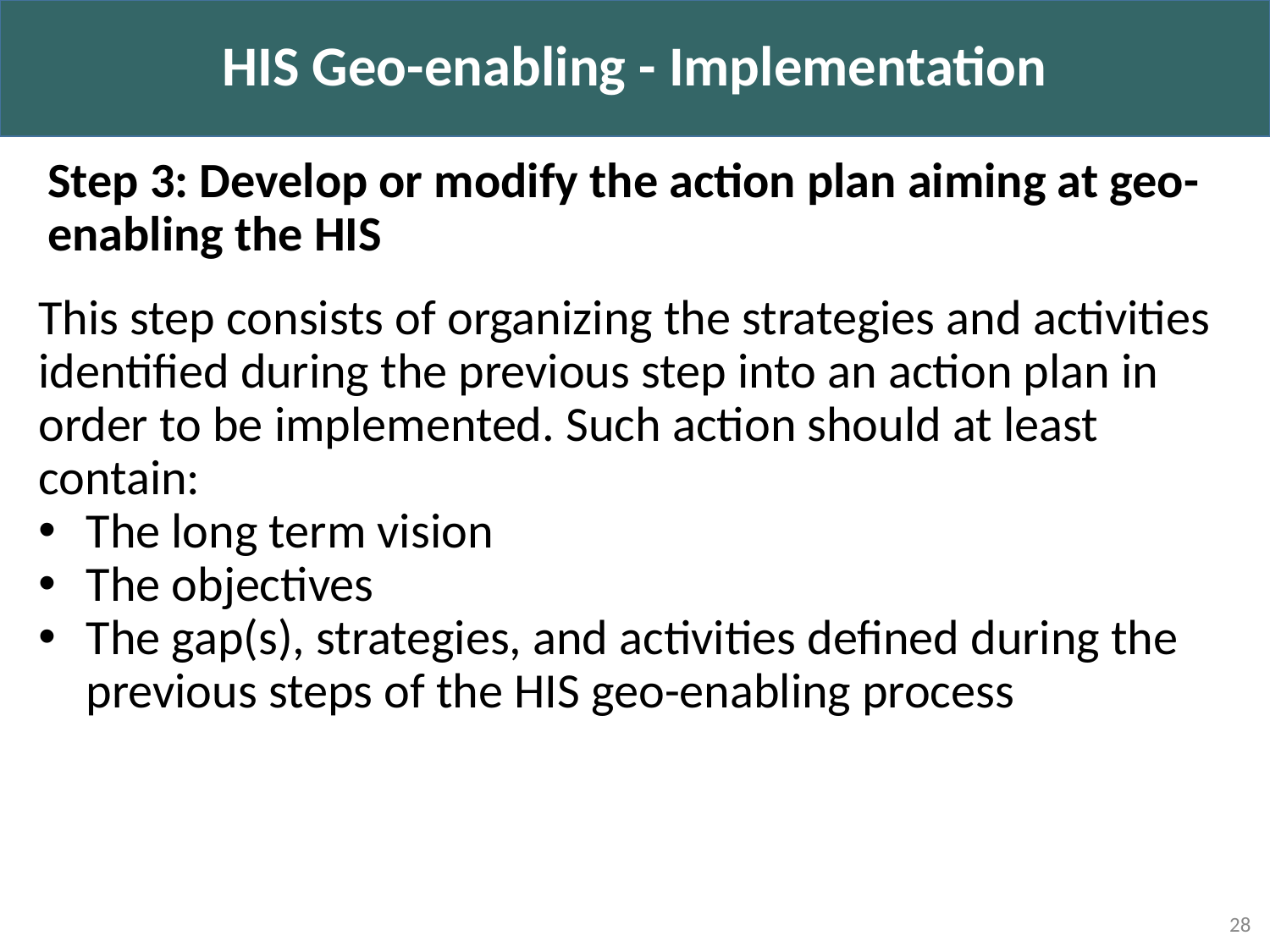

HIS Geo-enabling - Implementation
Step 3: Develop or modify the action plan aiming at geo-enabling the HIS
This step consists of organizing the strategies and activities identified during the previous step into an action plan in order to be implemented. Such action should at least contain:
The long term vision
The objectives
The gap(s), strategies, and activities defined during the previous steps of the HIS geo-enabling process

28